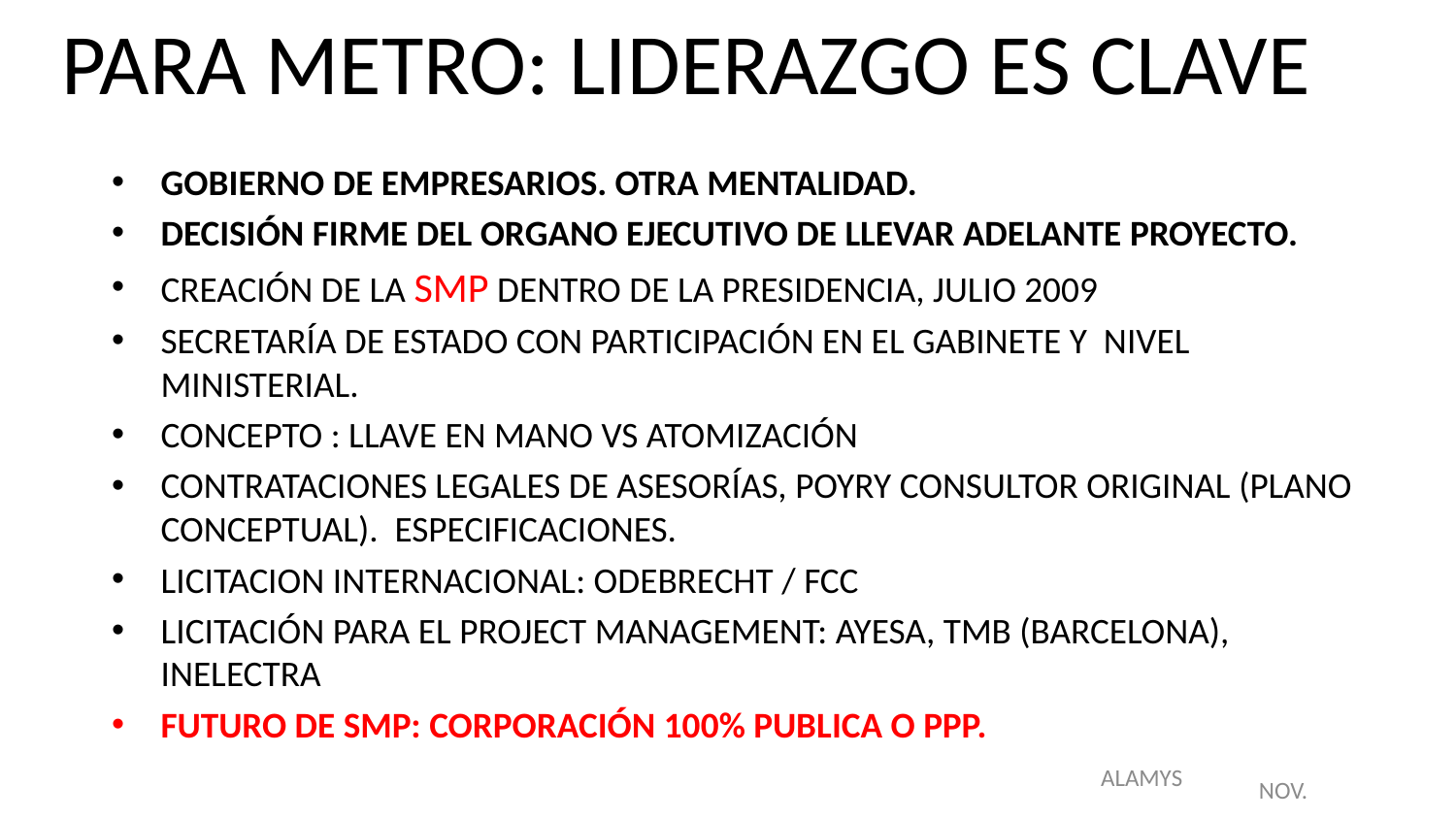

# PARA METRO: LIDERAZGO ES CLAVE
GOBIERNO DE EMPRESARIOS. OTRA MENTALIDAD.
DECISIÓN FIRME DEL ORGANO EJECUTIVO DE LLEVAR ADELANTE PROYECTO.
CREACIÓN DE LA SMP DENTRO DE LA PRESIDENCIA, JULIO 2009
SECRETARÍA DE ESTADO CON PARTICIPACIÓN EN EL GABINETE Y  NIVEL MINISTERIAL.
CONCEPTO : LLAVE EN MANO VS ATOMIZACIÓN
CONTRATACIONES LEGALES DE ASESORÍAS, POYRY CONSULTOR ORIGINAL (PLANO CONCEPTUAL).  ESPECIFICACIONES.
LICITACION INTERNACIONAL: ODEBRECHT / FCC
LICITACIÓN PARA EL PROJECT MANAGEMENT: AYESA, TMB (BARCELONA), INELECTRA
FUTURO DE SMP: CORPORACIÓN 100% PUBLICA O PPP.

ALAMYS
NOV.